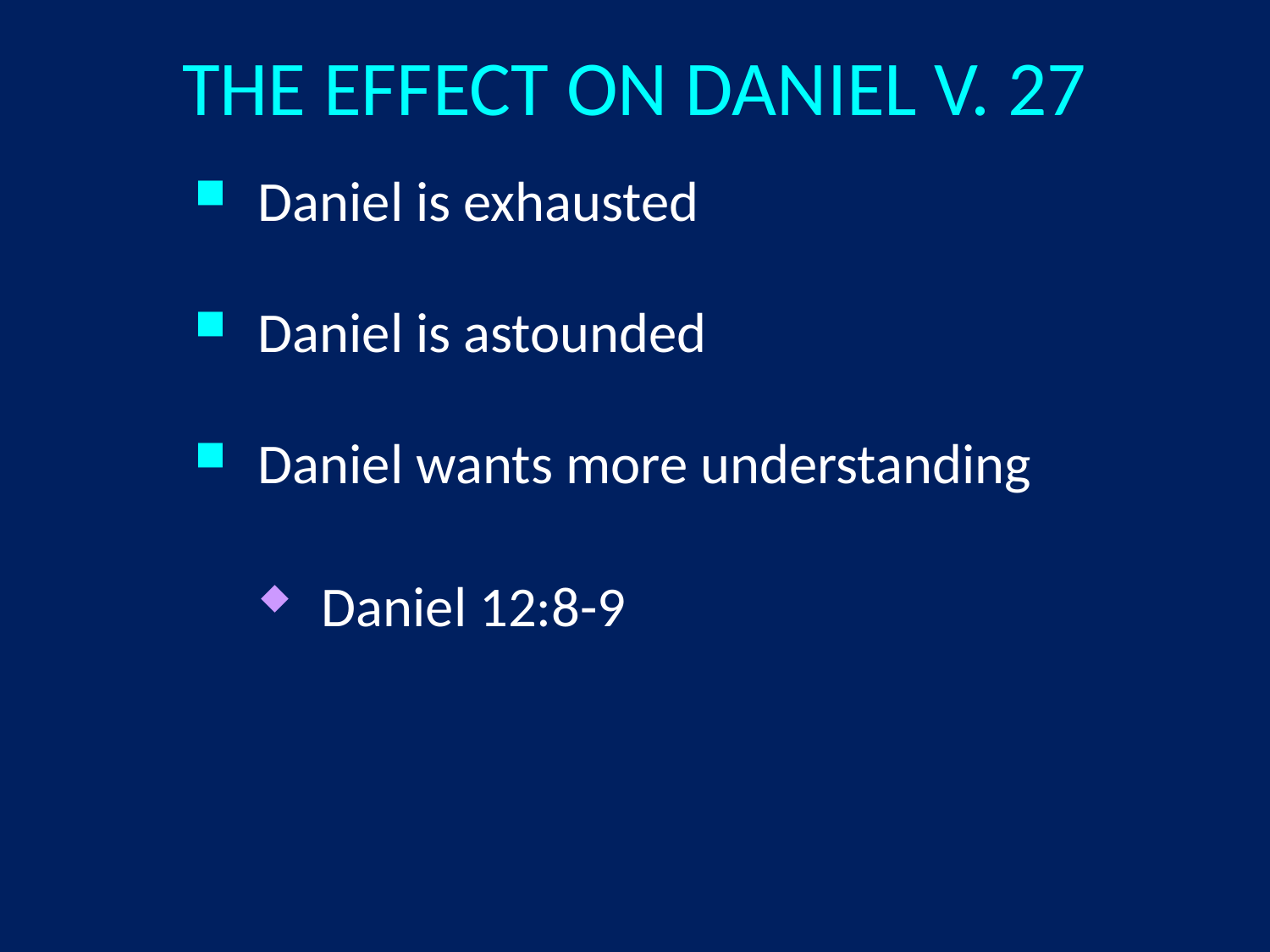

# THE EFFECT ON DANIEL V. 27
Daniel is exhausted
Daniel is astounded
Daniel wants more understanding
Daniel 12:8-9